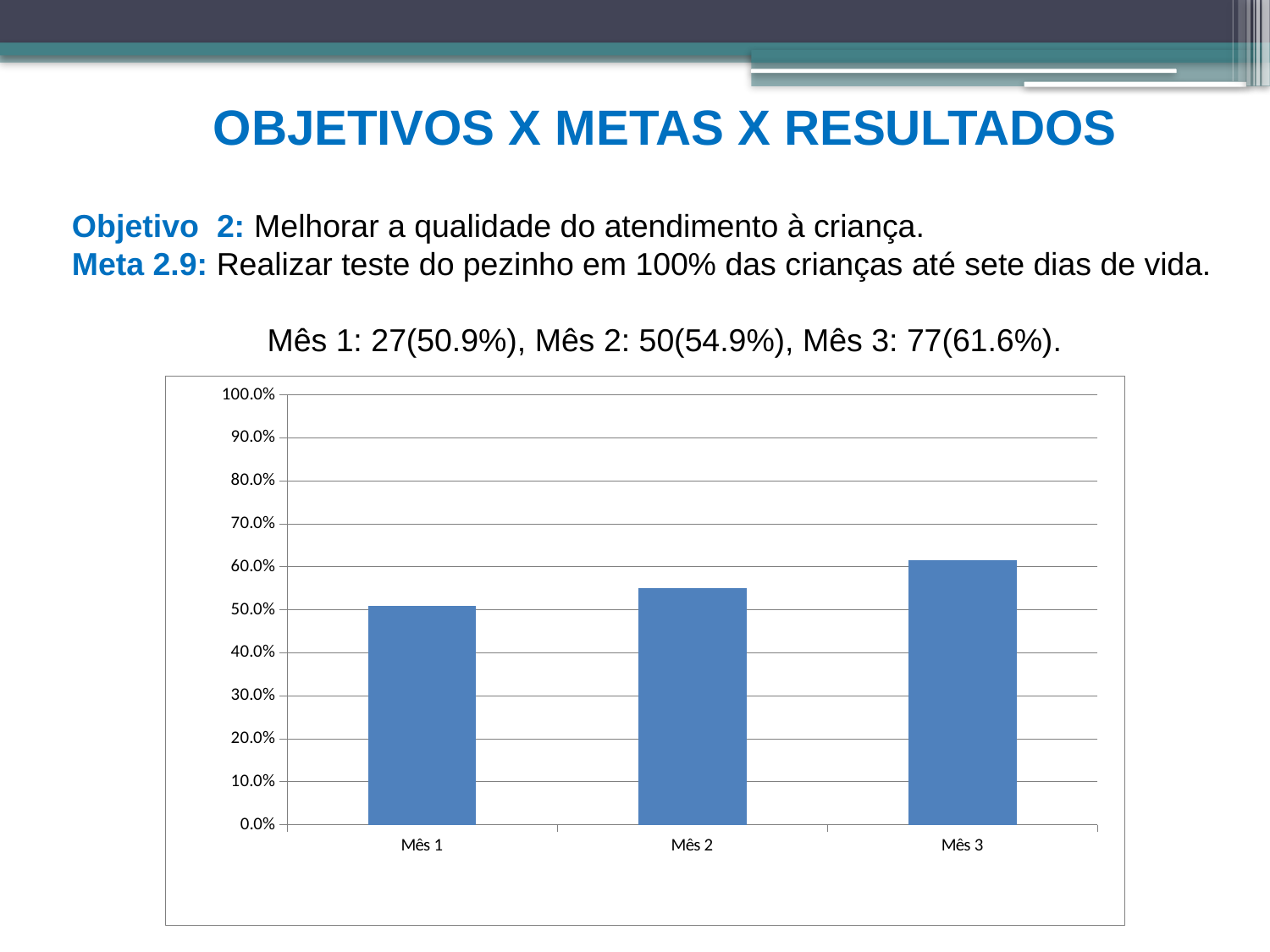

OBJETIVOS X METAS X RESULTADOS

Objetivo  2: Melhorar a qualidade do atendimento à criança.
Meta 2.9: Realizar teste do pezinho em 100% das crianças até sete dias de vida.

Mês 1: 27(50.9%), Mês 2: 50(54.9%), Mês 3: 77(61.6%).

### Chart

| Category | Proporção de crianças com teste do pezinho realizado até 7 dias de vida |
|---|---|
| Mês 1 | 0.5094339622641505 |
| Mês 2 | 0.5494505494505495 |
| Mês 3 | 0.6160000000000007 |